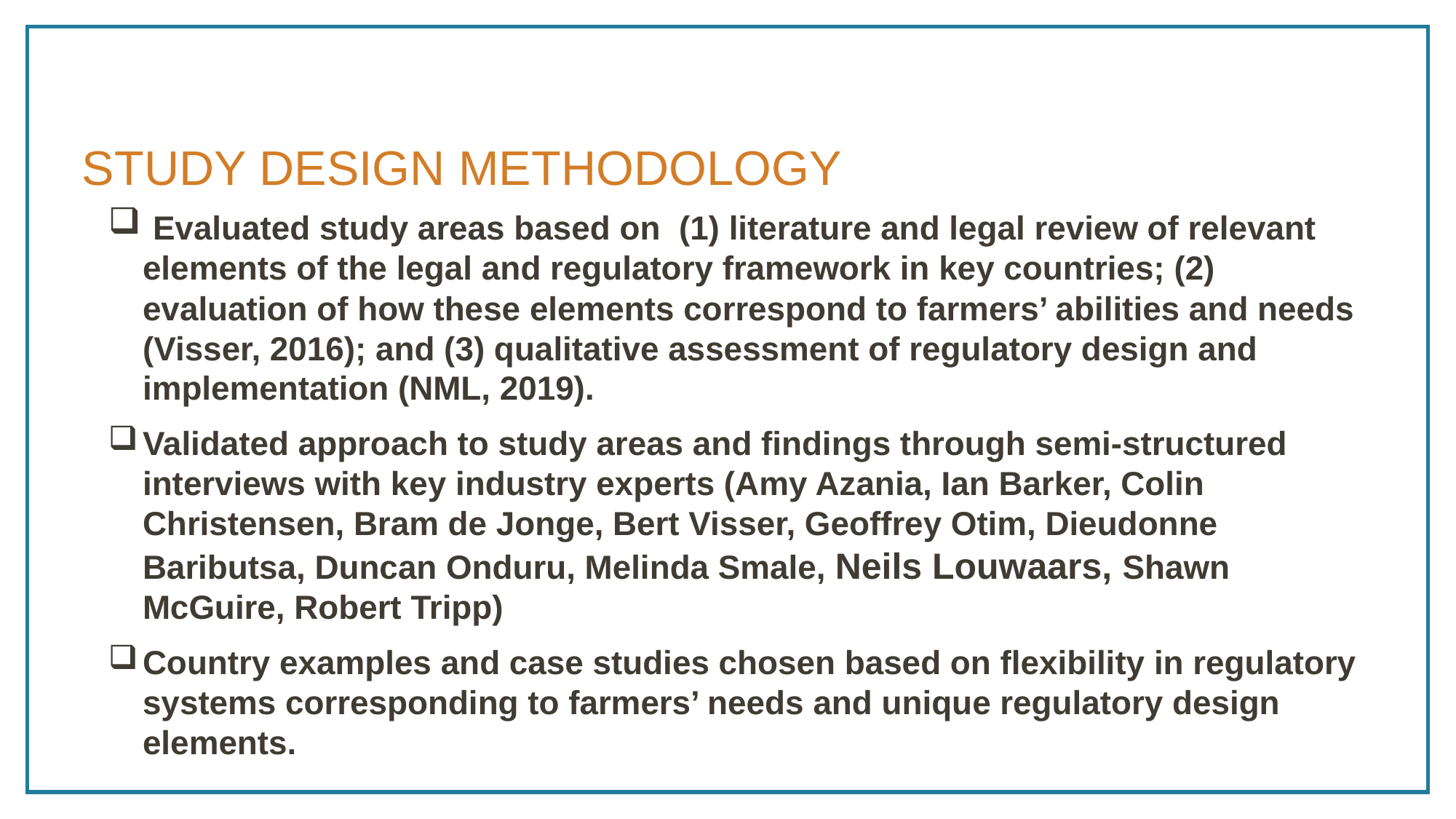

# Study design methodology
 Evaluated study areas based on  (1) literature and legal review of relevant elements of the legal and regulatory framework in key countries; (2) evaluation of how these elements correspond to farmers’ abilities and needs (Visser, 2016); and (3) qualitative assessment of regulatory design and implementation (NML, 2019).
Validated approach to study areas and findings through semi-structured interviews with key industry experts (Amy Azania, Ian Barker, Colin Christensen, Bram de Jonge, Bert Visser, Geoffrey Otim, Dieudonne Baributsa, Duncan Onduru, Melinda Smale, Neils Louwaars, Shawn McGuire, Robert Tripp)
Country examples and case studies chosen based on flexibility in regulatory systems corresponding to farmers’ needs and unique regulatory design elements.